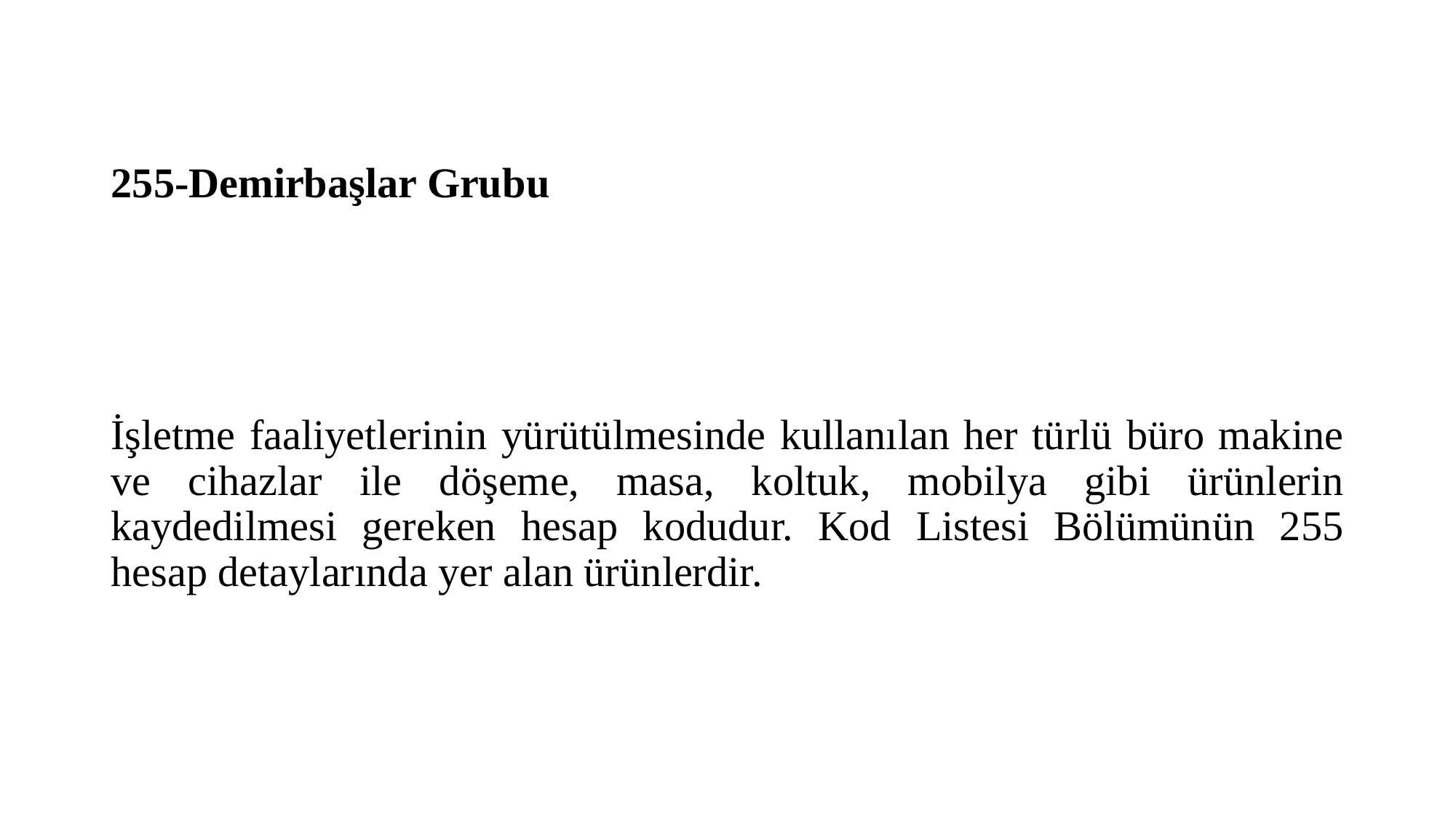

255-Demirbaşlar Grubu
# İşletme faaliyetlerinin yürütülmesinde kullanılan her türlü büro makine ve cihazlar ile döşeme, masa, koltuk, mobilya gibi ürünlerin kaydedilmesi gereken hesap kodudur. Kod Listesi Bölümünün 255 hesap detaylarında yer alan ürünlerdir.